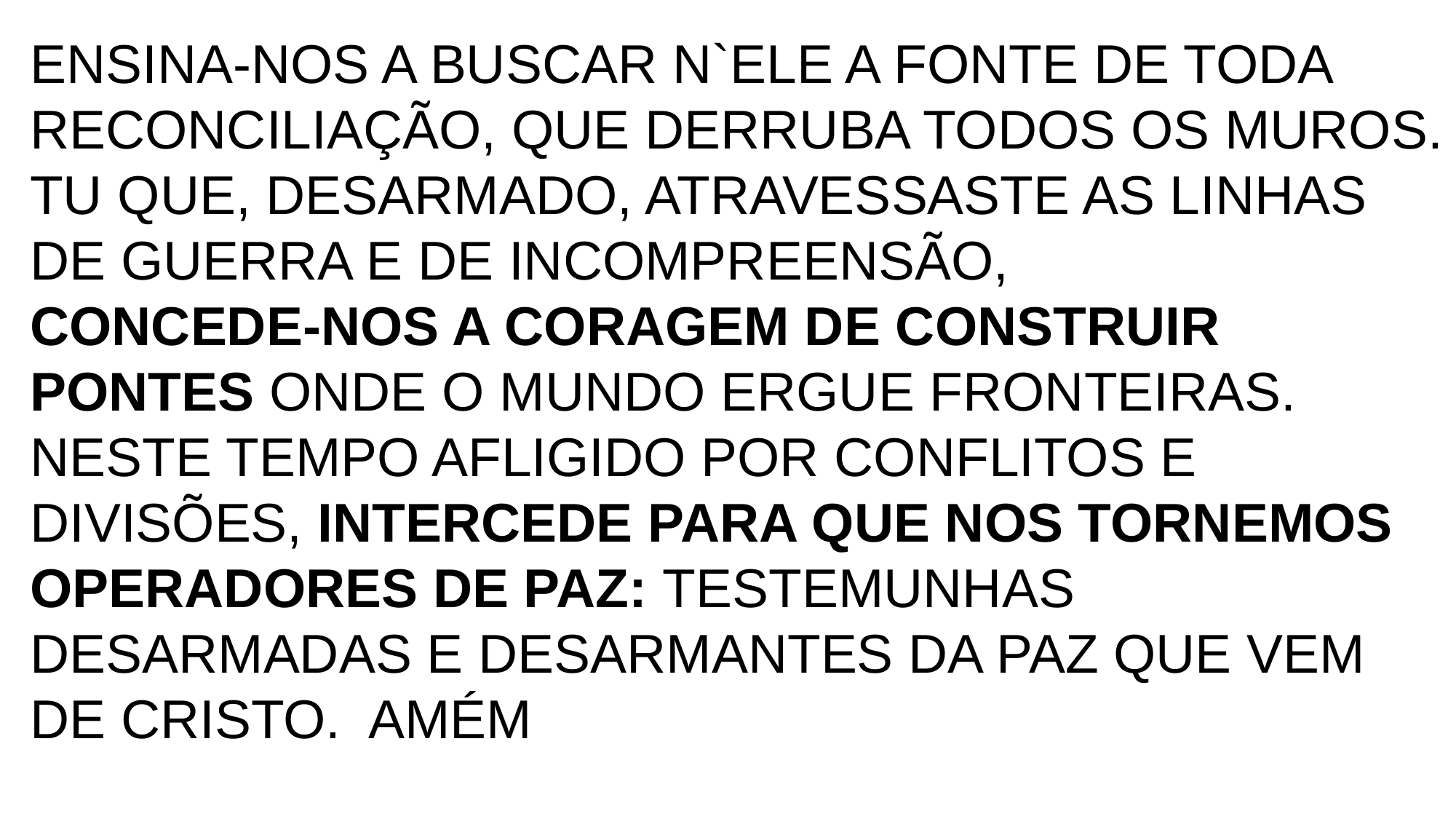

ensina-nos a buscar n`Ele a fonte de toda reconciliação, que derruba todos os muros.
Tu que, desarmado, atravessaste as linhas de guerra e de incompreensão,
concede-nos a coragem de construir pontes onde o mundo ergue fronteiras.
Neste tempo afligido por conflitos e divisões, intercede para que nos tornemos operadores de paz: testemunhas desarmadas e desarmantes da paz que vem de Cristo.  Amém